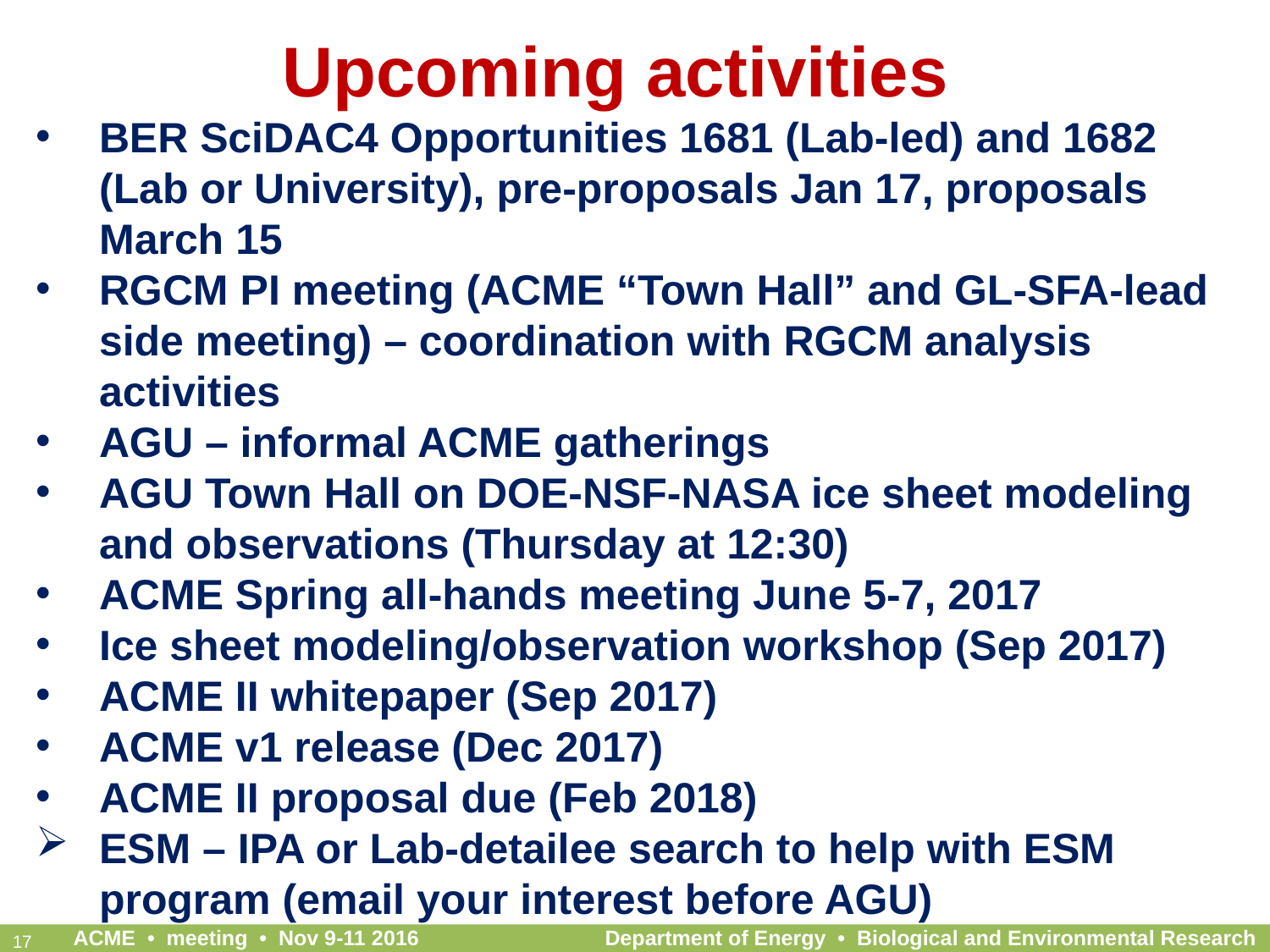

# Upcoming activities
BER SciDAC4 Opportunities 1681 (Lab-led) and 1682 (Lab or University), pre-proposals Jan 17, proposals March 15
RGCM PI meeting (ACME “Town Hall” and GL-SFA-lead side meeting) – coordination with RGCM analysis activities
AGU – informal ACME gatherings
AGU Town Hall on DOE-NSF-NASA ice sheet modeling and observations (Thursday at 12:30)
ACME Spring all-hands meeting June 5-7, 2017
Ice sheet modeling/observation workshop (Sep 2017)
ACME II whitepaper (Sep 2017)
ACME v1 release (Dec 2017)
ACME II proposal due (Feb 2018)
ESM – IPA or Lab-detailee search to help with ESM program (email your interest before AGU)